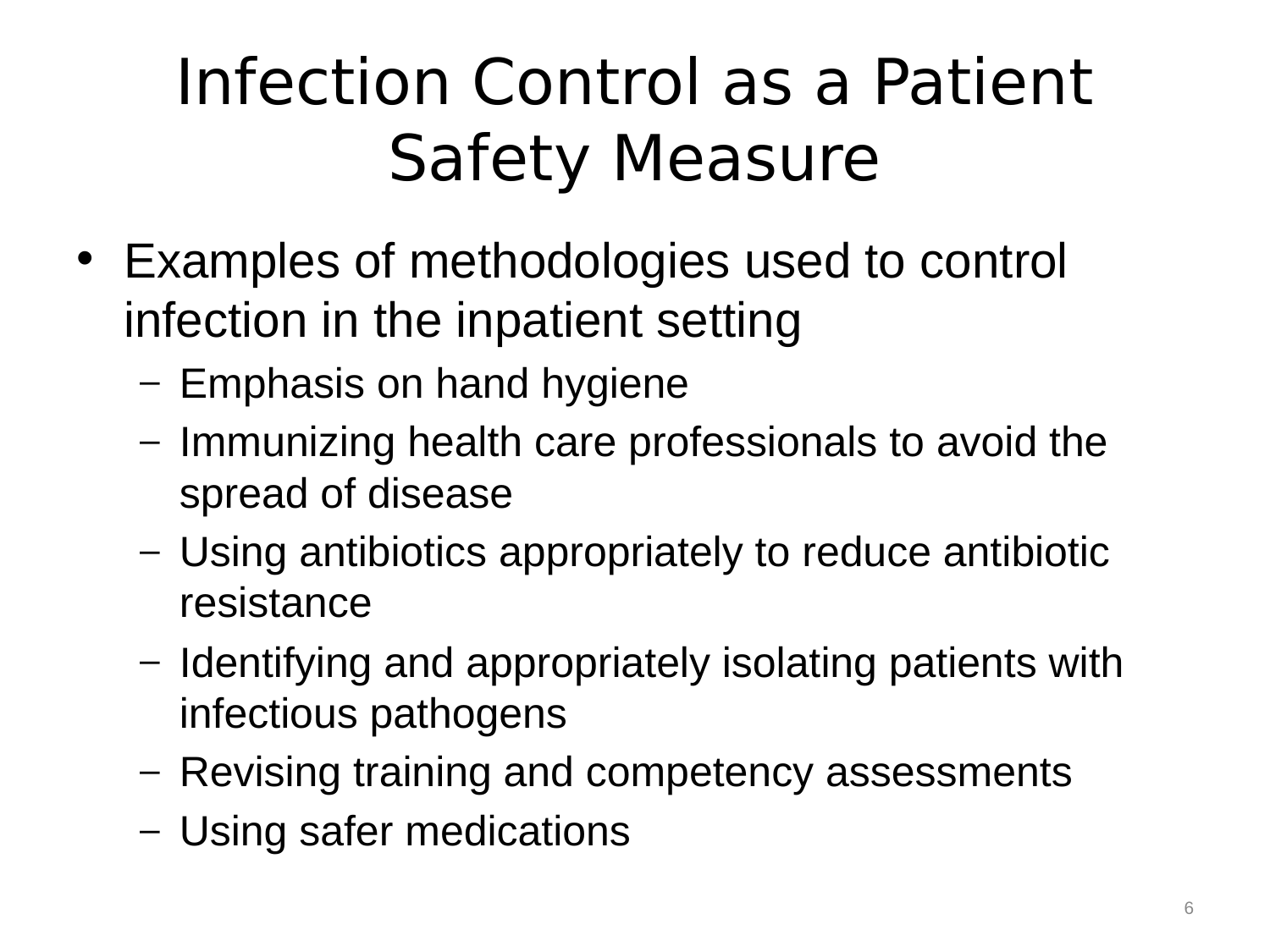

# Infection Control as a Patient Safety Measure
Examples of methodologies used to control infection in the inpatient setting
Emphasis on hand hygiene
Immunizing health care professionals to avoid the spread of disease
Using antibiotics appropriately to reduce antibiotic resistance
Identifying and appropriately isolating patients with infectious pathogens
Revising training and competency assessments
Using safer medications
6